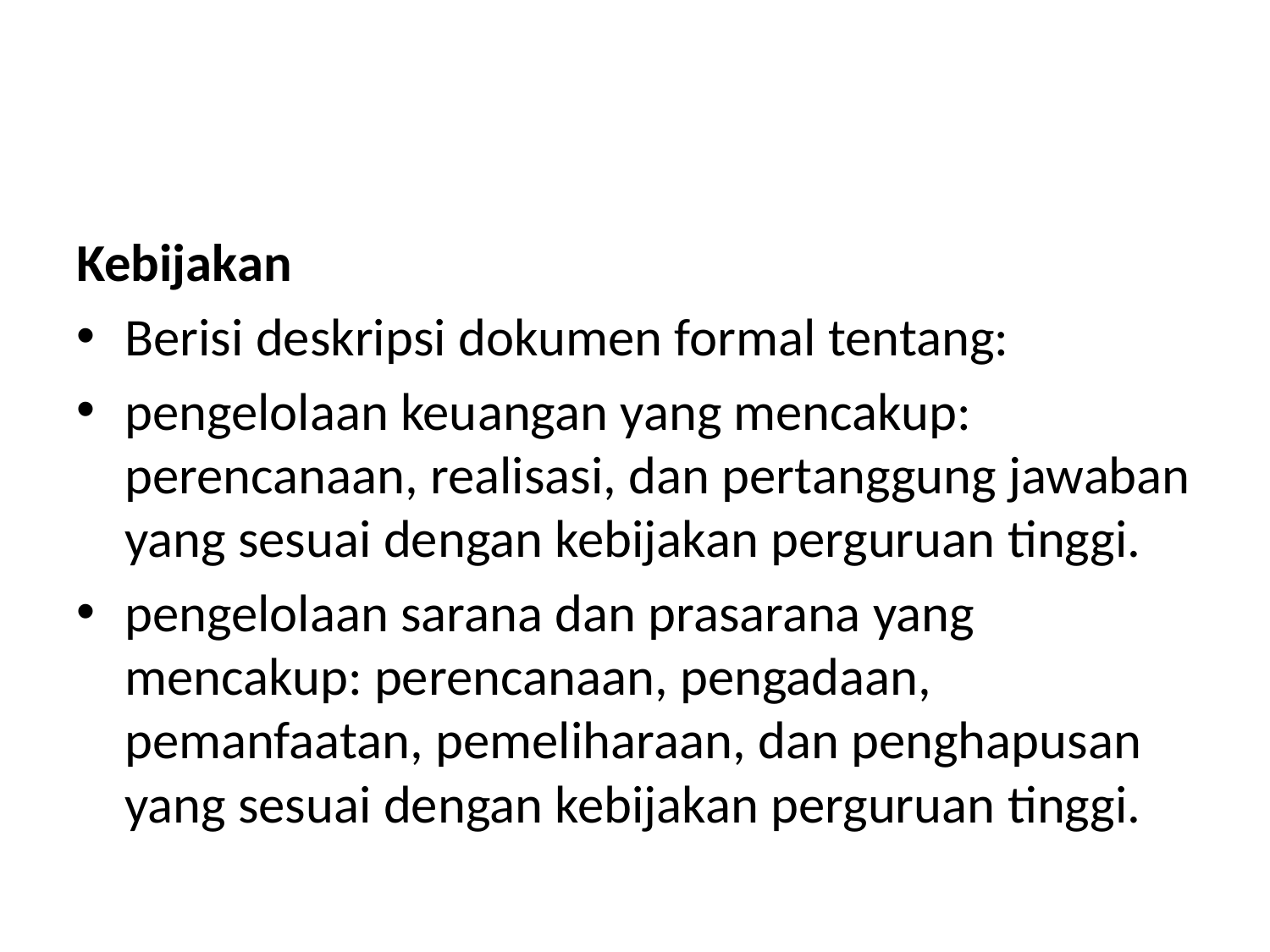

#
Kebijakan
Berisi deskripsi dokumen formal tentang:
pengelolaan keuangan yang mencakup: perencanaan, realisasi, dan pertanggung jawaban yang sesuai dengan kebijakan perguruan tinggi.
pengelolaan sarana dan prasarana yang mencakup: perencanaan, pengadaan, pemanfaatan, pemeliharaan, dan penghapusan yang sesuai dengan kebijakan perguruan tinggi.